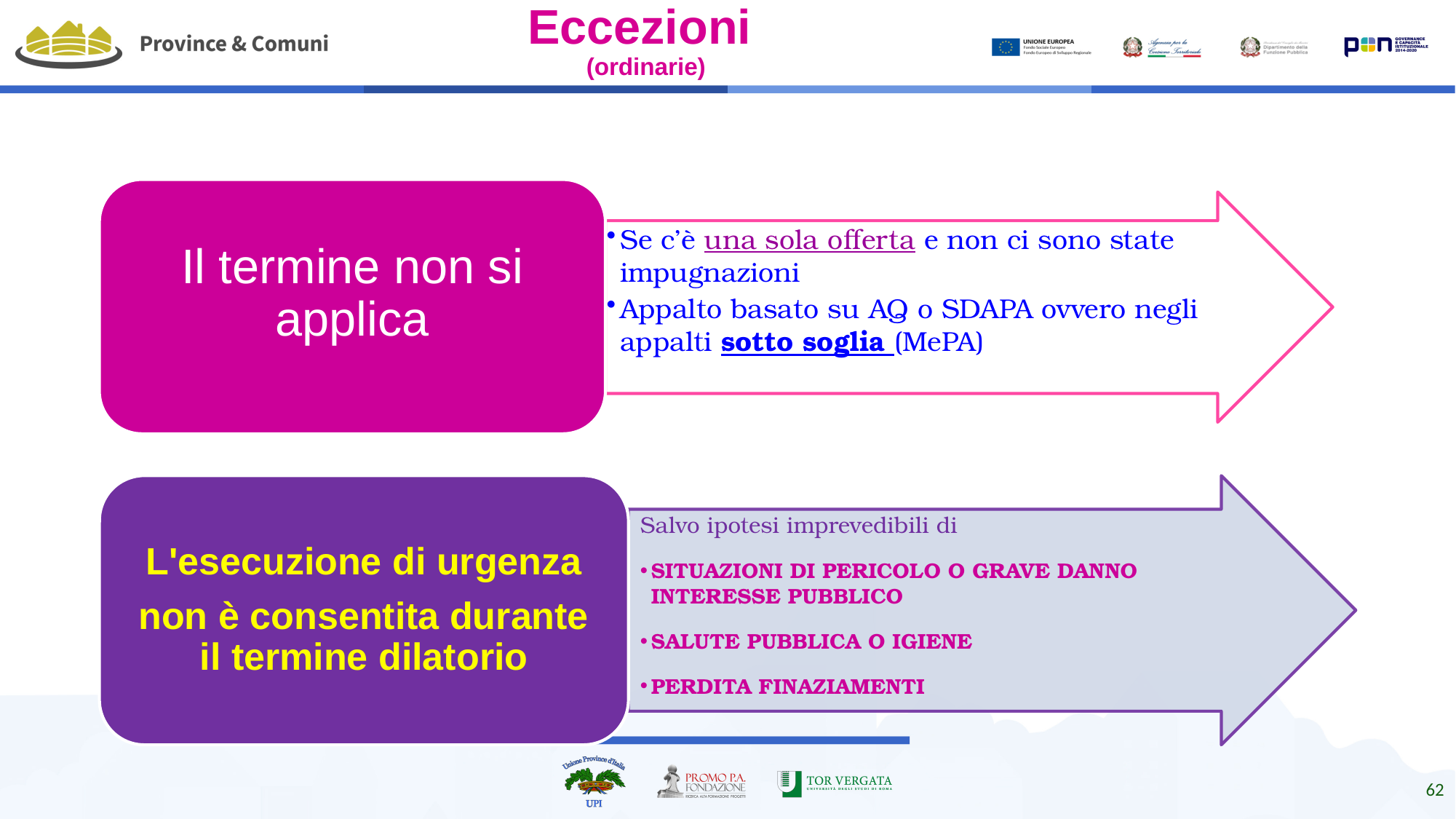

# Eccezioni (ordinarie)

Il termine non si applica

Se c’è una sola offerta e non ci sono state impugnazioni
Appalto basato su AQ o SDAPA ovvero negli appalti sotto soglia (MePA)

L'esecuzione di urgenza
non è consentita durante il termine dilatorio

Salvo ipotesi imprevedibili di

SITUAZIONI DI PERICOLO O GRAVE DANNO INTERESSE PUBBLICO

SALUTE PUBBLICA O IGIENE

PERDITA FINAZIAMENTI
62